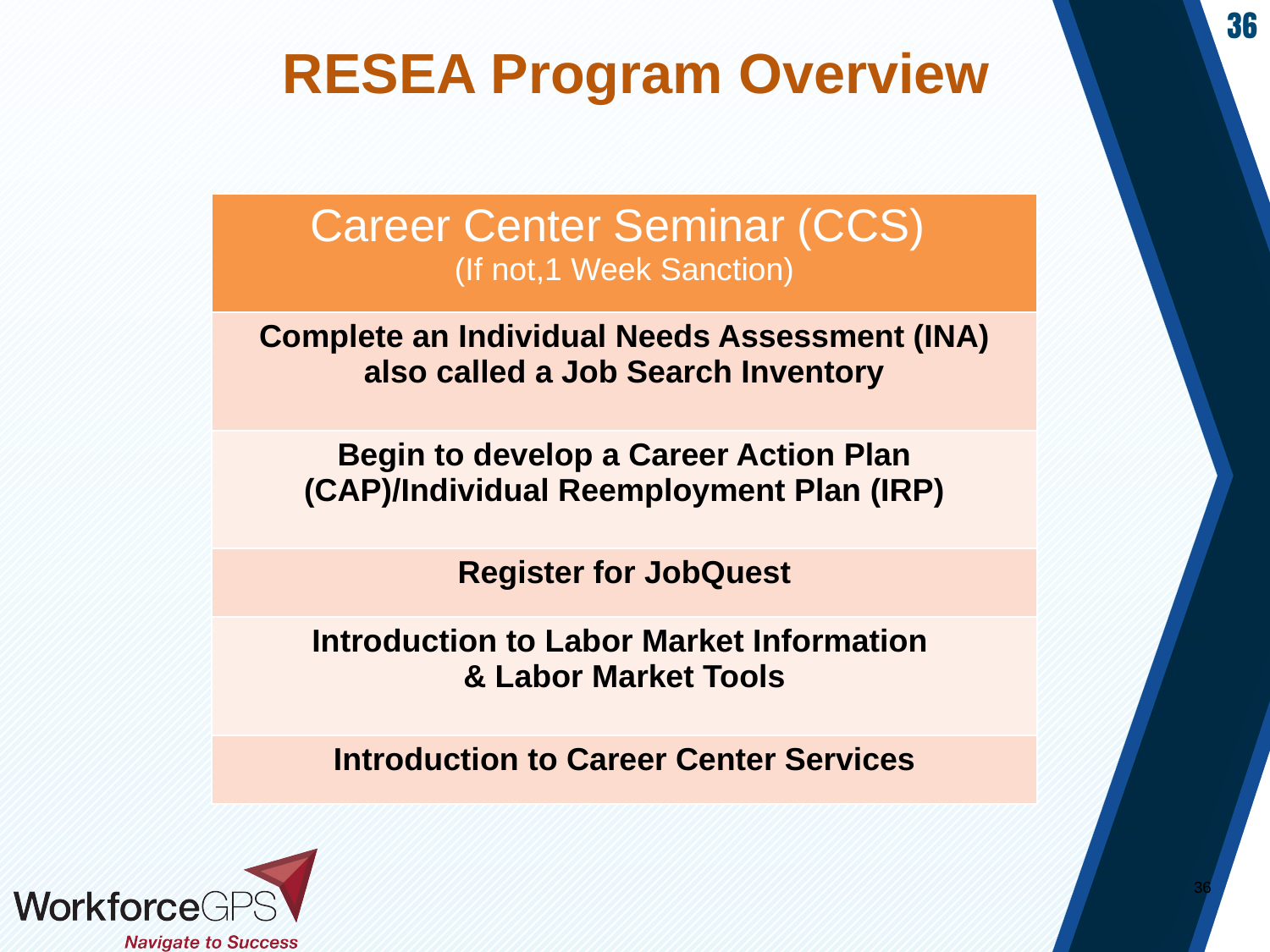

RESEA Program Overview

36
| Career Center Seminar (CCS) (If not,1 Week Sanction) |
| --- |
| Complete an Individual Needs Assessment (INA) also called a Job Search Inventory |
| Begin to develop a Career Action Plan (CAP)/Individual Reemployment Plan (IRP) |
| Register for JobQuest |
| Introduction to Labor Market Information & Labor Market Tools |
| Introduction to Career Center Services |